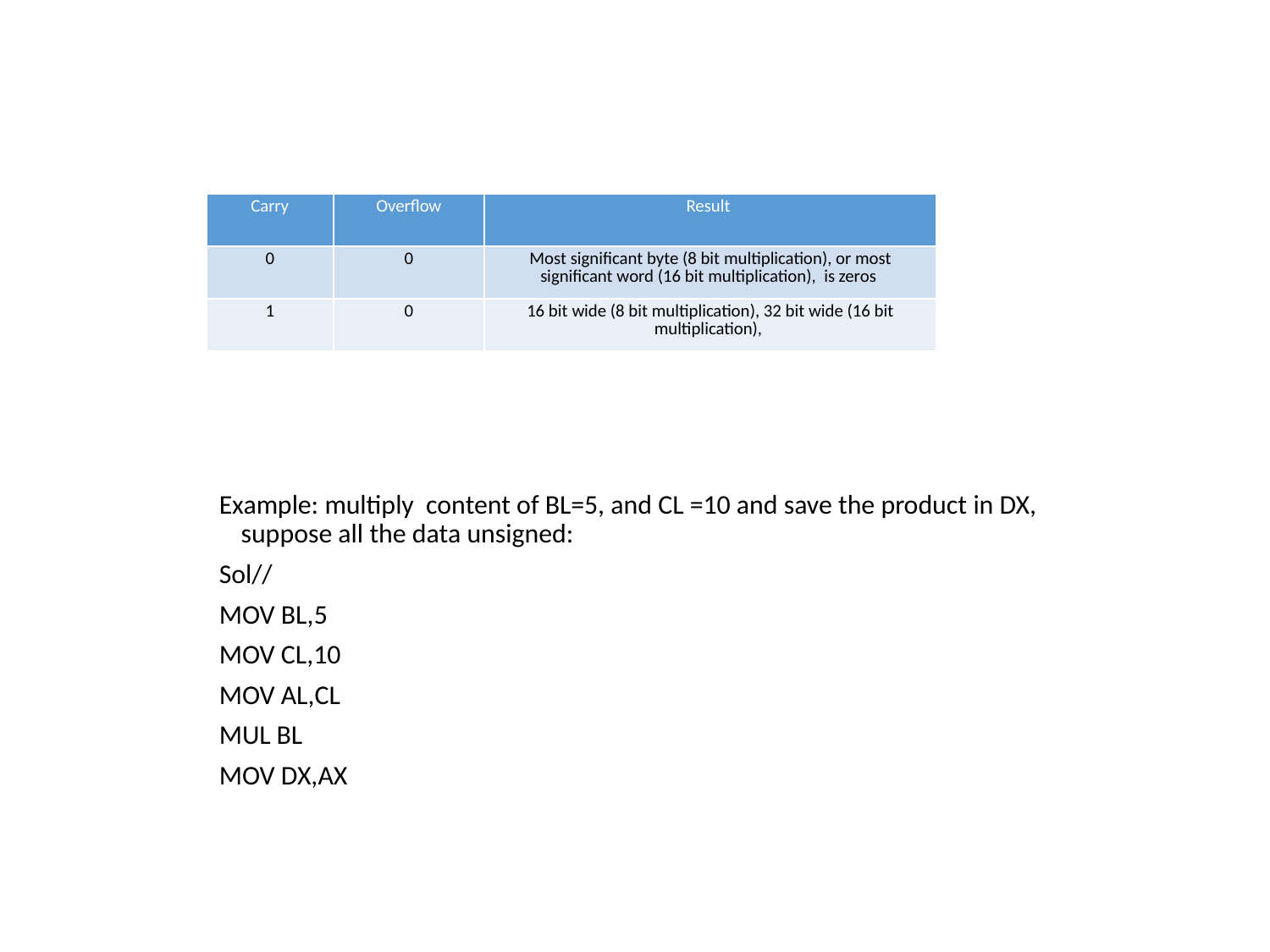

Example: multiply  content of BL=5, and CL =10 and save the product in DX, suppose all the data unsigned:
Sol//
MOV BL,5
MOV CL,10
MOV AL,CL
MUL BL
MOV DX,AX
| Carry | Overflow | Result |
| --- | --- | --- |
| 0 | 0 | Most significant byte (8 bit multiplication), or most significant word (16 bit multiplication), is zeros |
| 1 | 0 | 16 bit wide (8 bit multiplication), 32 bit wide (16 bit multiplication), |